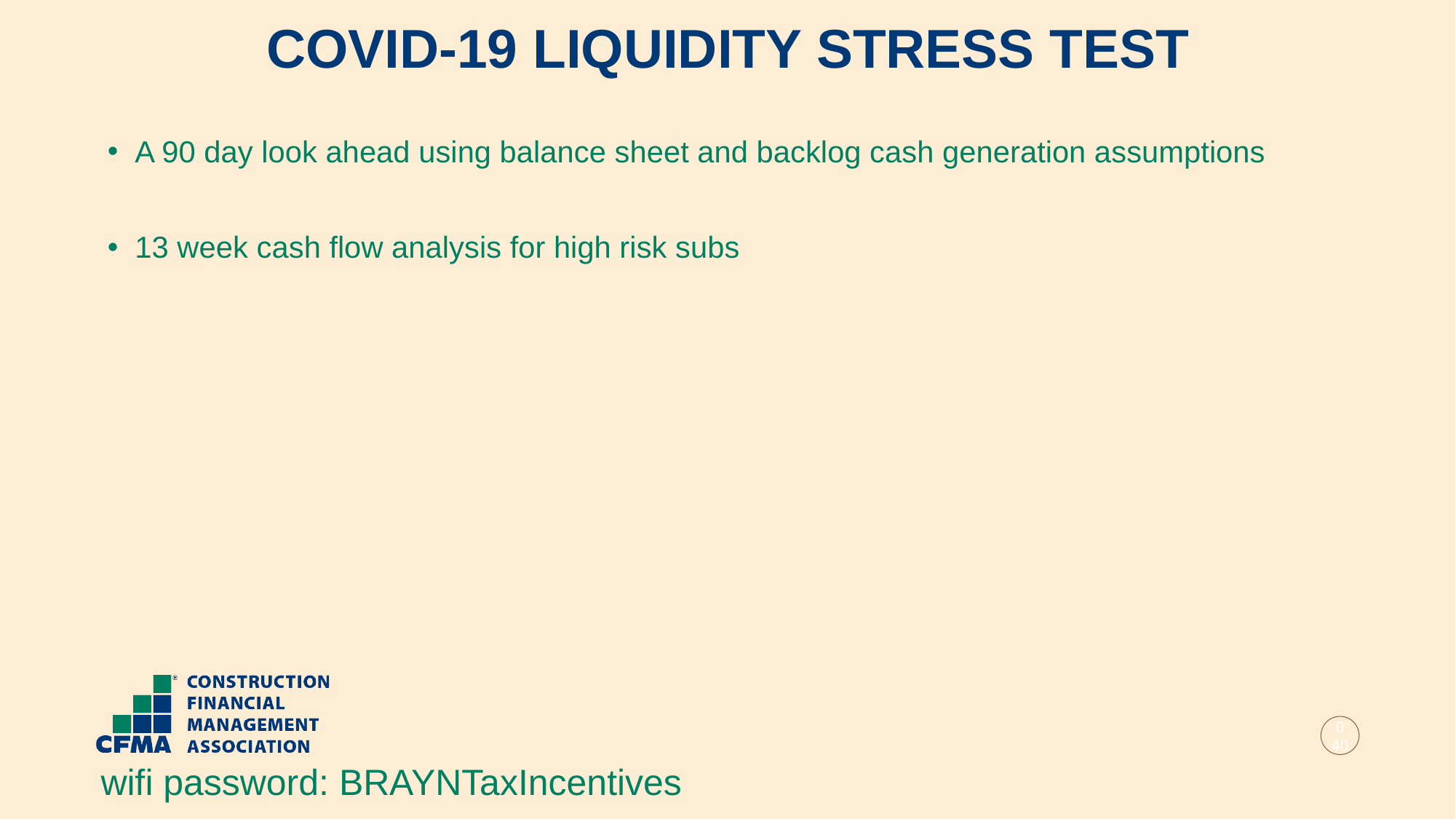

COVID-19 LIQUIDITY STRESS TEST

A 90 day look ahead using balance sheet and backlog cash generation assumptions

13 week cash flow analysis for high risk subs
040